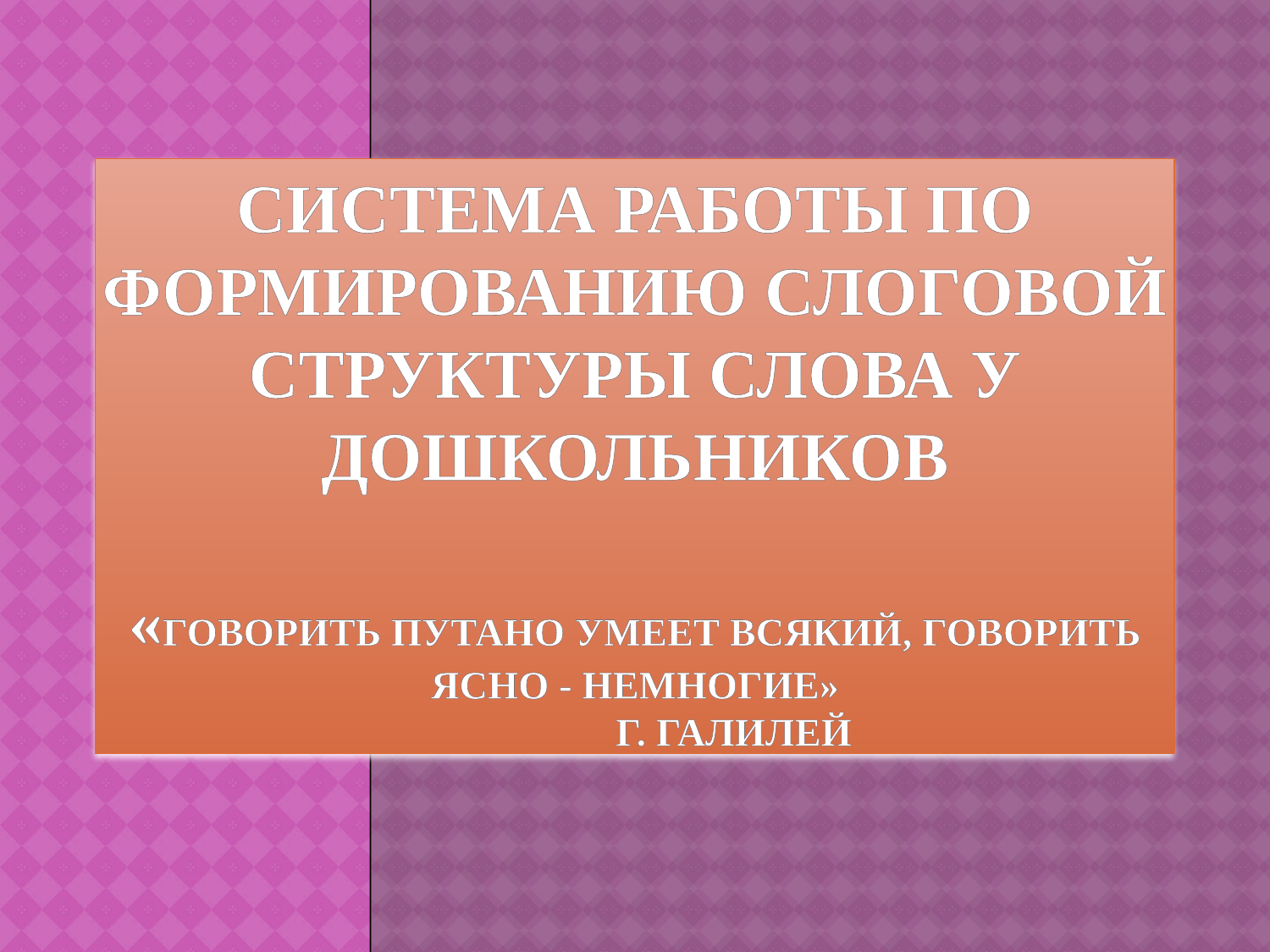

# Система работы по формированию слоговой структуры слова у дошкольников «Говорить путано умеет всякий, говорить ясно - немногие» Г. галилей